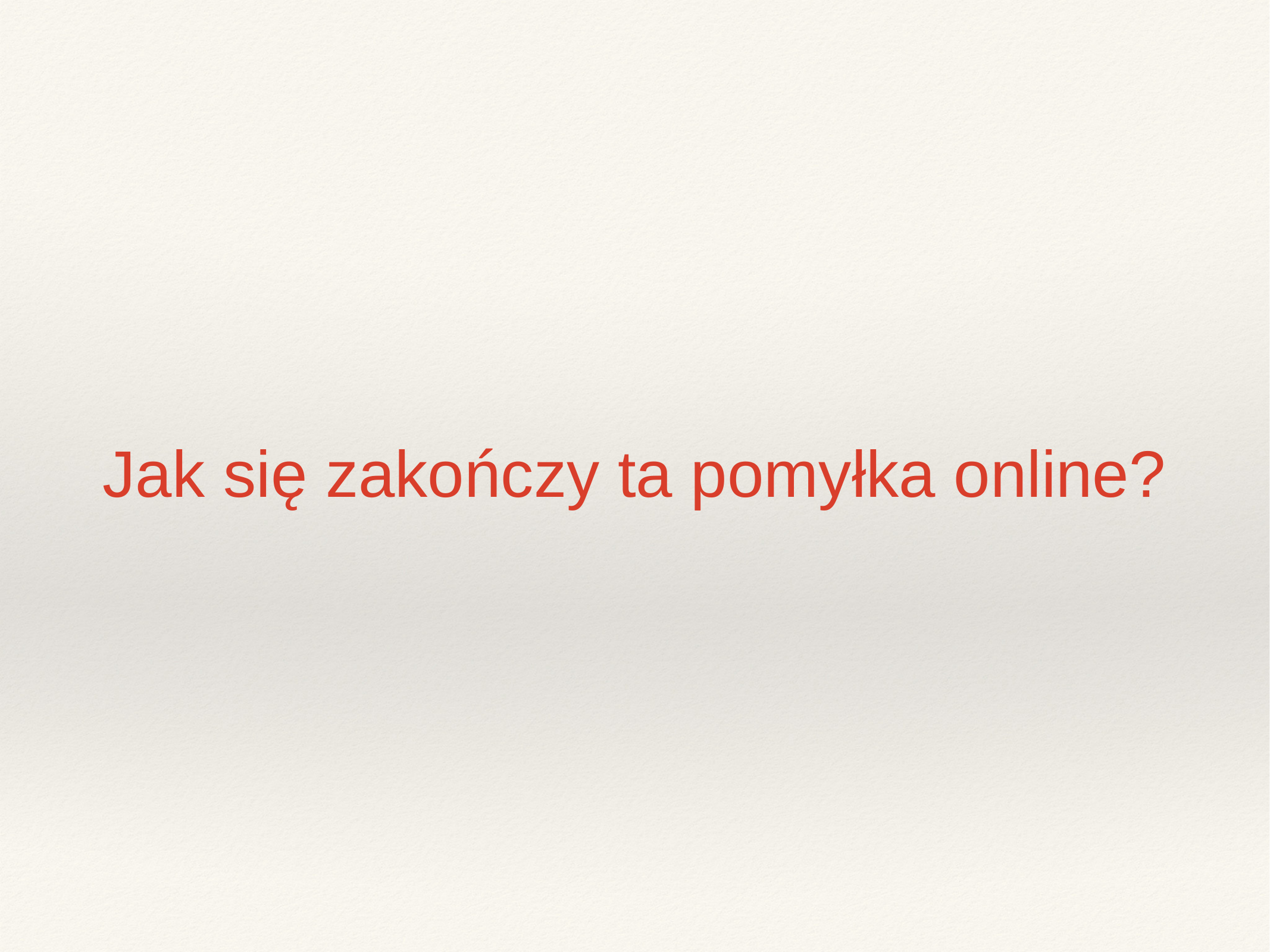

# Jak się zakończy ta pomyłka online?